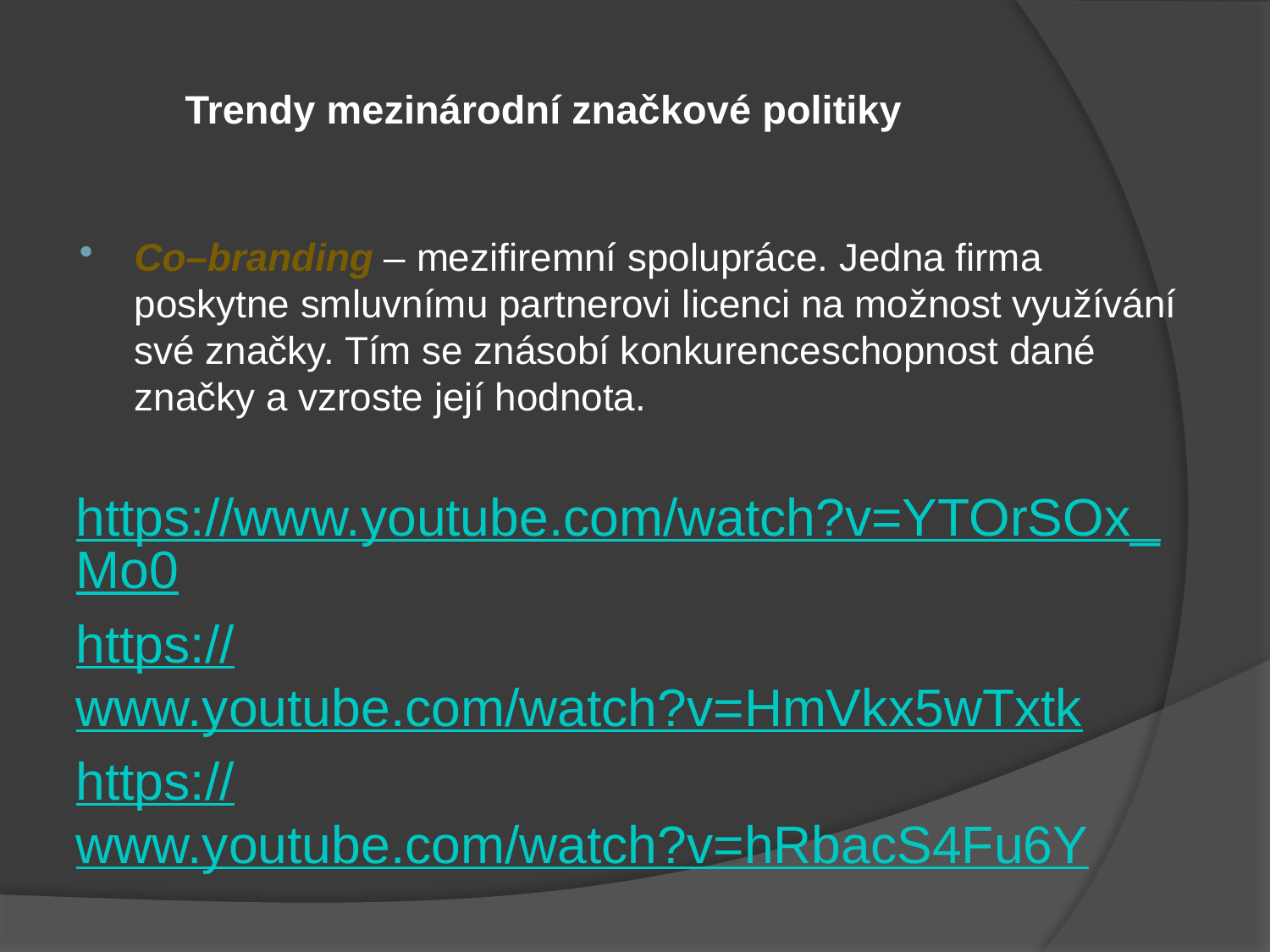

# Trendy mezinárodní značkové politiky
Co–branding – mezifiremní spolupráce. Jedna firma poskytne smluvnímu partnerovi licenci na možnost využívání své značky. Tím se znásobí konkurenceschopnost dané značky a vzroste její hodnota.

https://www.youtube.com/watch?v=YTOrSOx_Mo0
https://www.youtube.com/watch?v=HmVkx5wTxtk
https://www.youtube.com/watch?v=hRbacS4Fu6Y